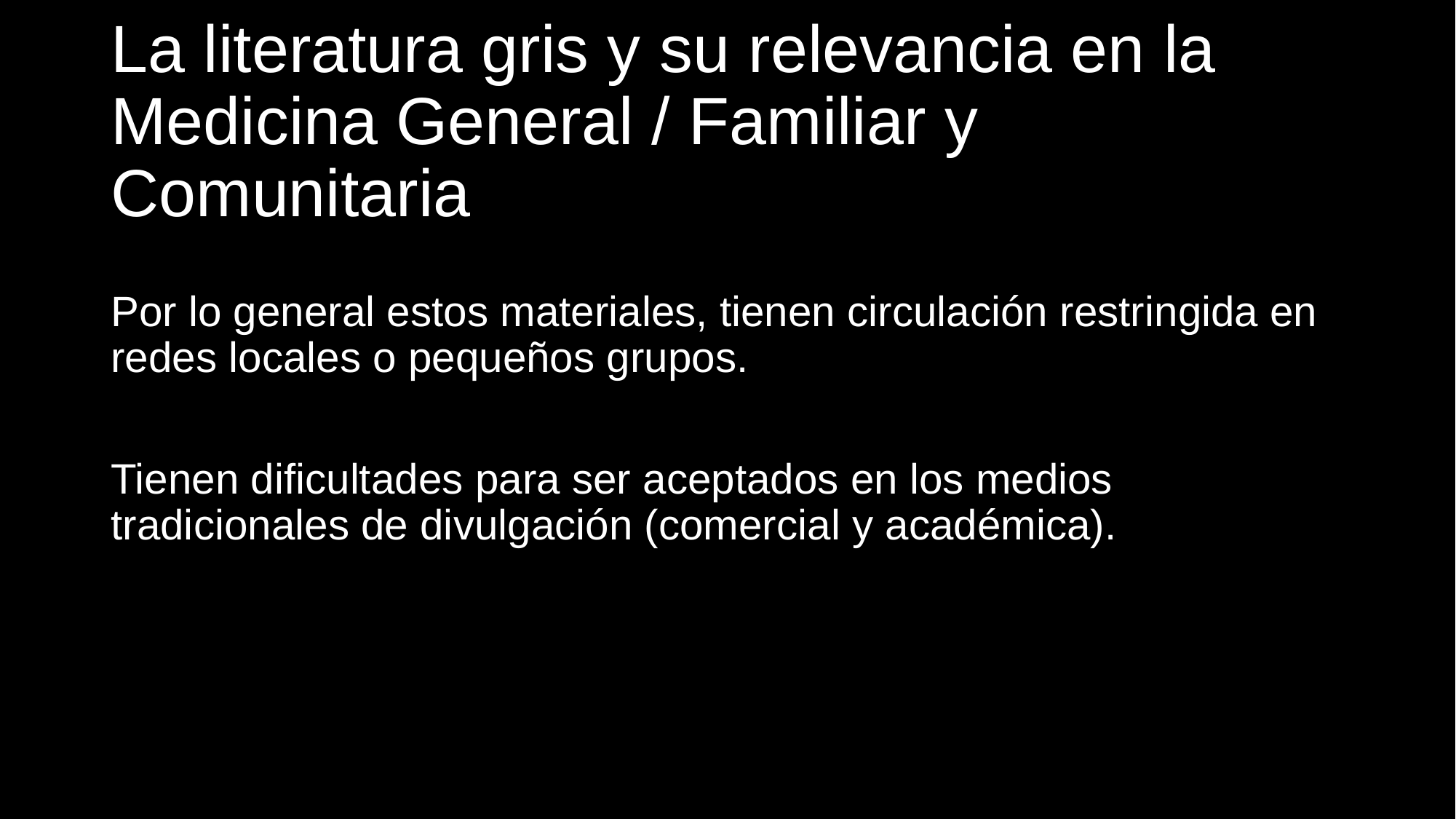

# La literatura gris y su relevancia en la Medicina General / Familiar y Comunitaria

Por lo general estos materiales, tienen circulación restringida en redes locales o pequeños grupos.

Tienen dificultades para ser aceptados en los medios tradicionales de divulgación (comercial y académica).